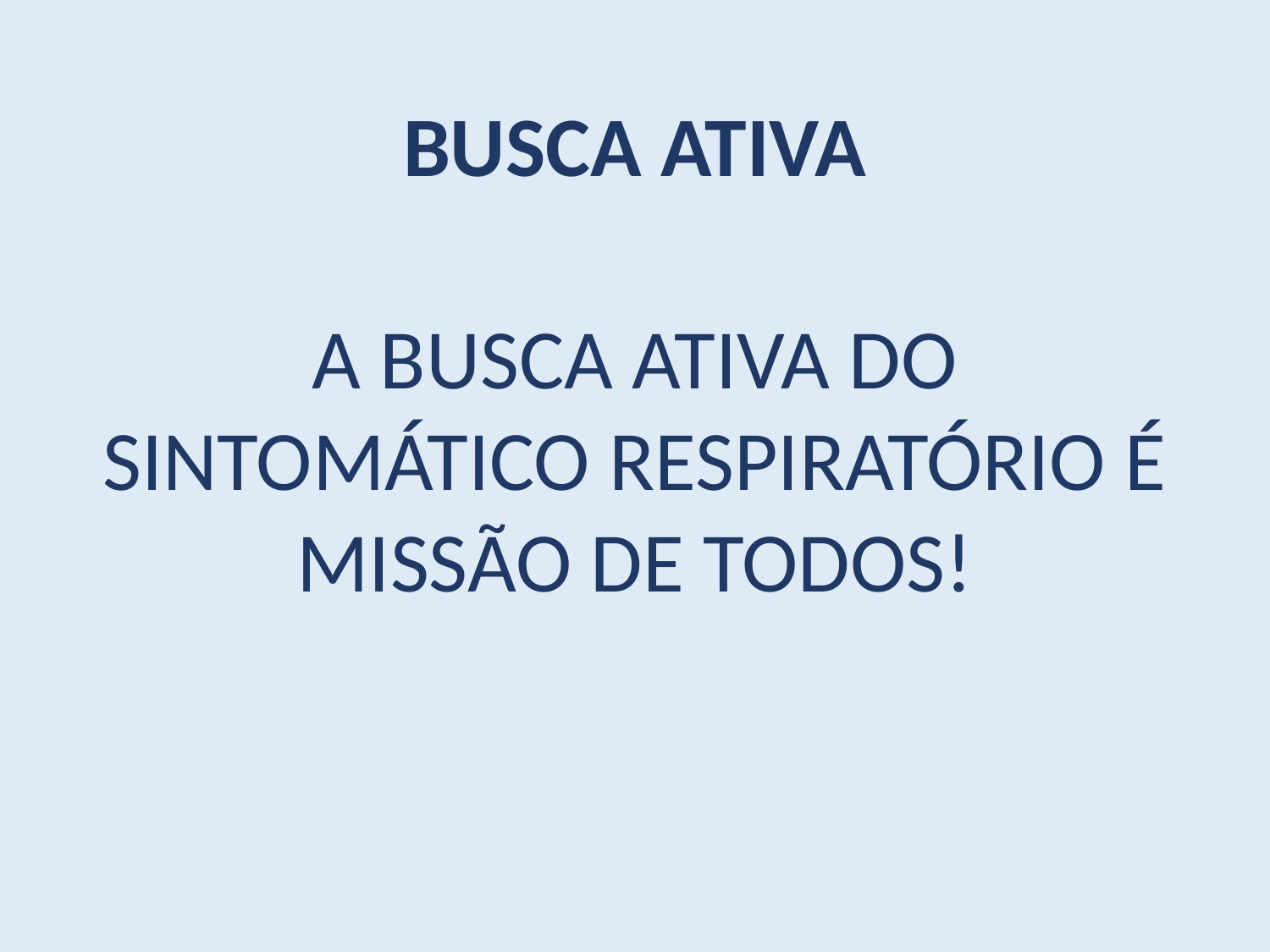

BUSCA ATIVA

A BUSCA ATIVA DO SINTOMÁTICO RESPIRATÓRIO É MISSÃO DE TODOS!